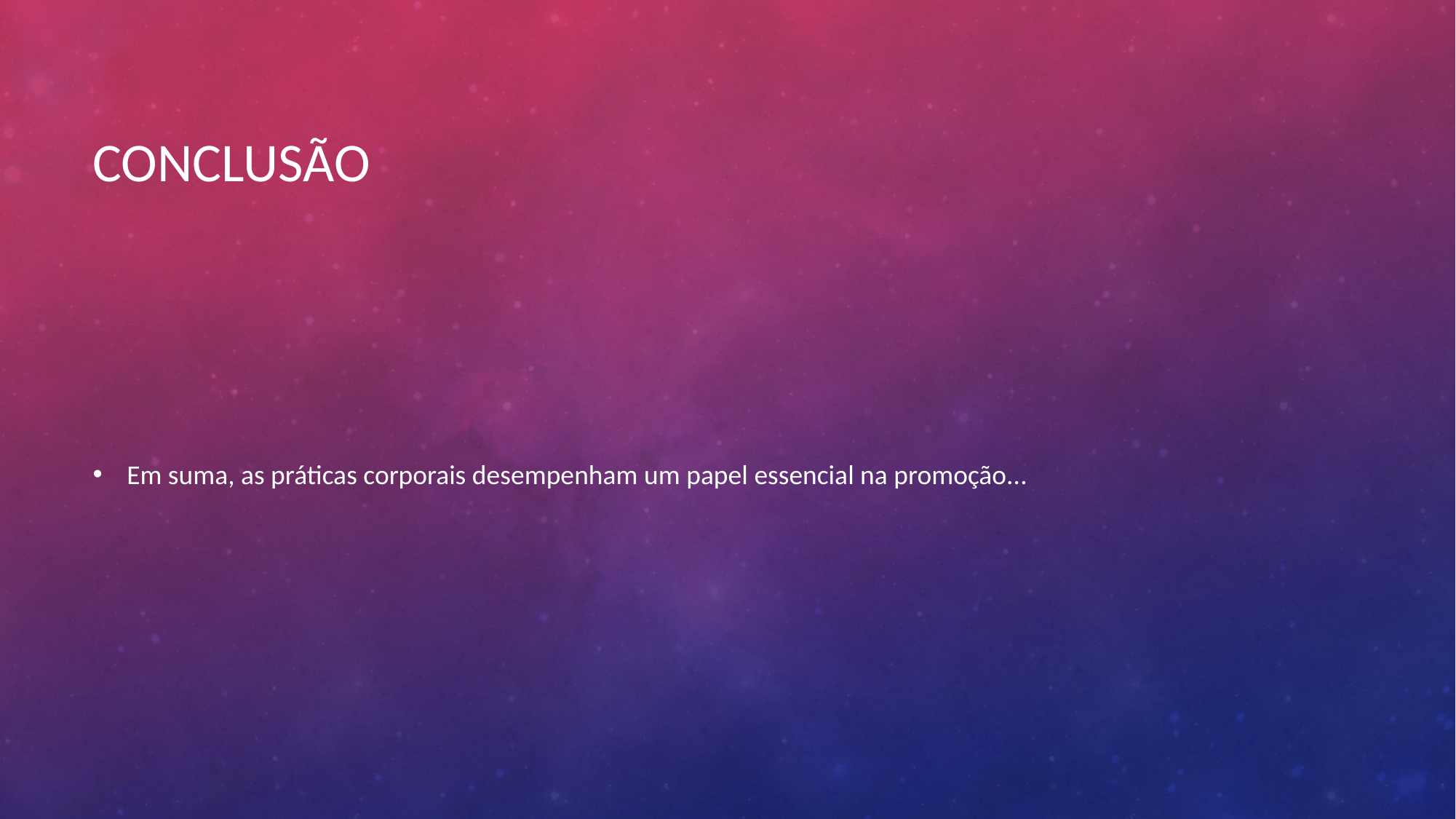

# Conclusão
Em suma, as práticas corporais desempenham um papel essencial na promoção...